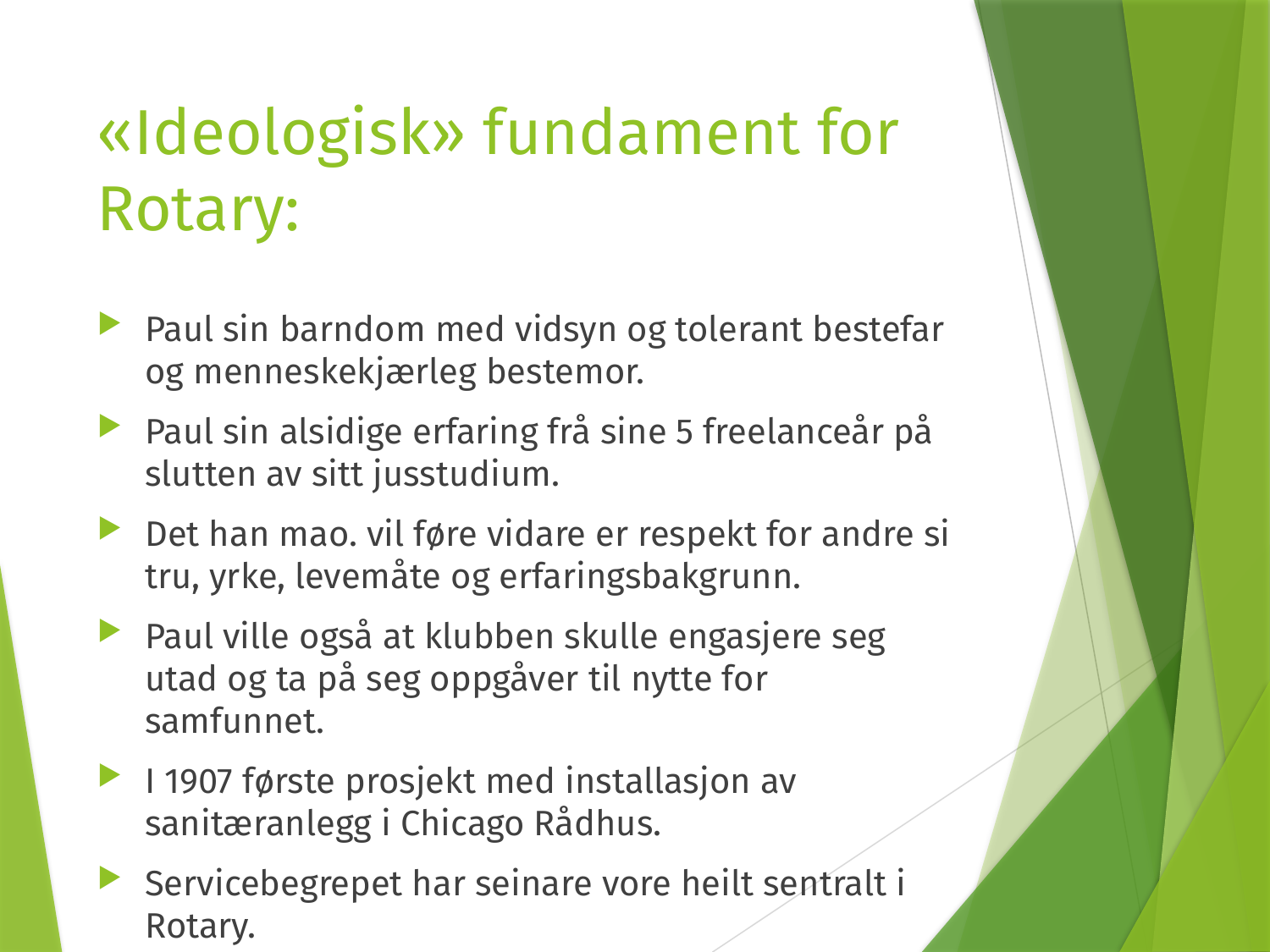

# «Ideologisk» fundament for Rotary:
Paul sin barndom med vidsyn og tolerant bestefar og menneskekjærleg bestemor.
Paul sin alsidige erfaring frå sine 5 freelanceår på slutten av sitt jusstudium.
Det han mao. vil føre vidare er respekt for andre si tru, yrke, levemåte og erfaringsbakgrunn.
Paul ville også at klubben skulle engasjere seg utad og ta på seg oppgåver til nytte for samfunnet.
I 1907 første prosjekt med installasjon av sanitæranlegg i Chicago Rådhus.
Servicebegrepet har seinare vore heilt sentralt i Rotary.